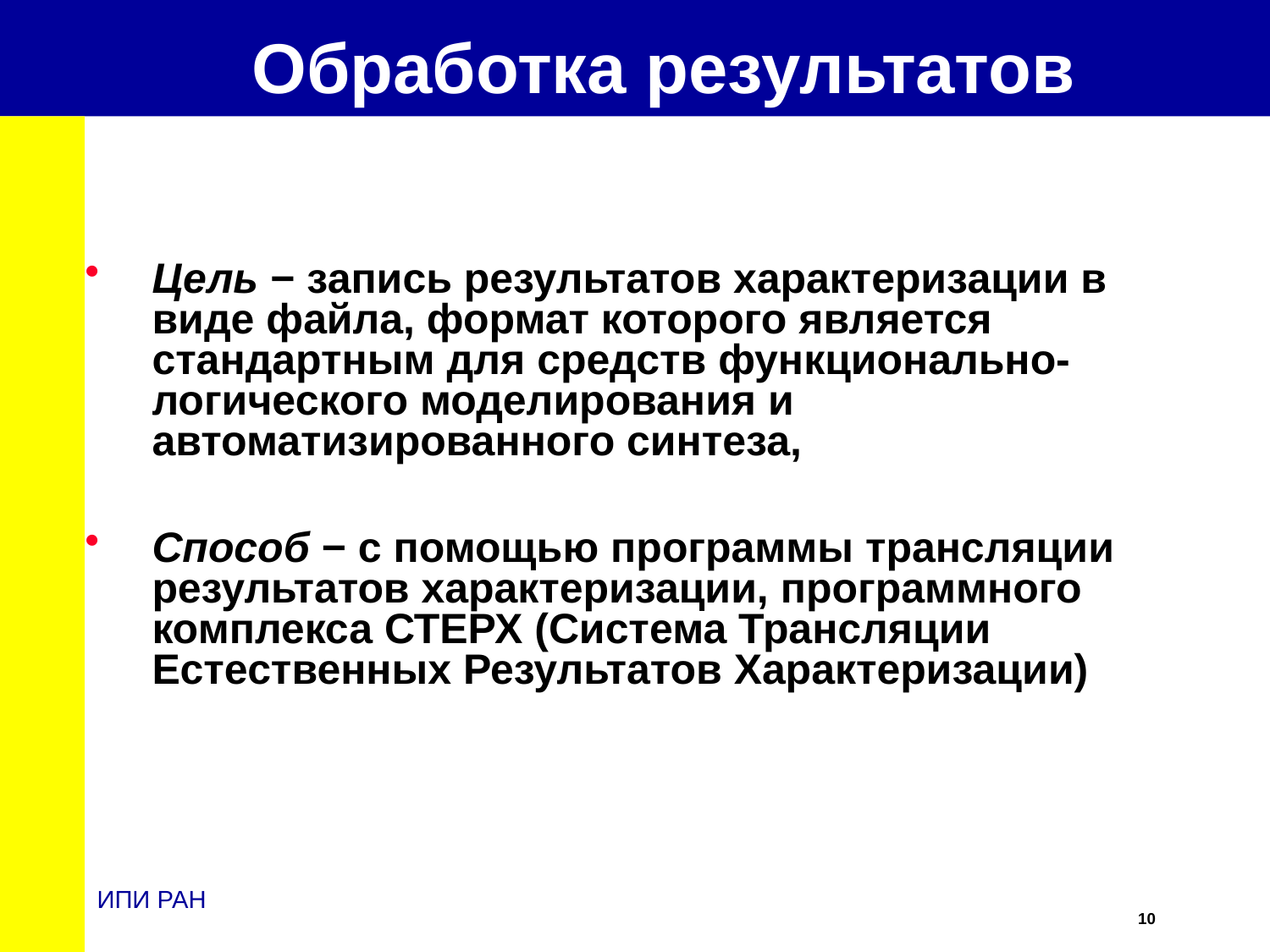

Обработка результатов
Цель − запись результатов характеризации в виде файла, формат которого является стандартным для средств функционально-логического моделирования и автоматизированного синтеза,

Способ − с помощью программы трансляции результатов характеризации, программного комплекса СТЕРХ (Система Трансляции Естественных Результатов Характеризации)